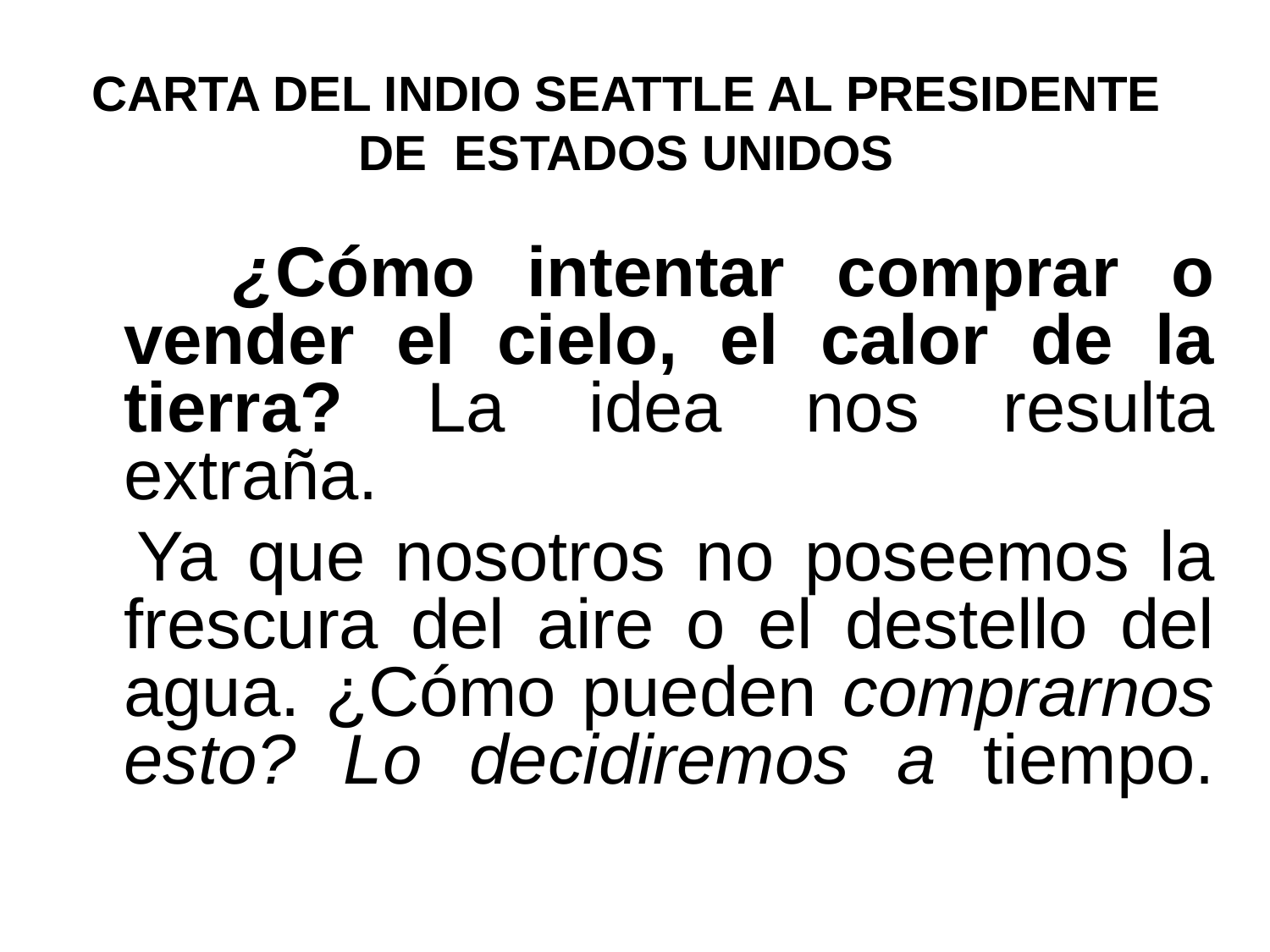

# CARTA DEL INDIO SEATTLE AL PRESIDENTE DE  ESTADOS UNIDOS
   ¿Cómo intentar comprar o vender el cielo, el calor de la tierra? La idea nos resulta extraña.
  Ya que nosotros no poseemos la frescura del aire o el destello del agua. ¿Cómo pueden comprarnos esto? Lo decidiremos a tiempo.